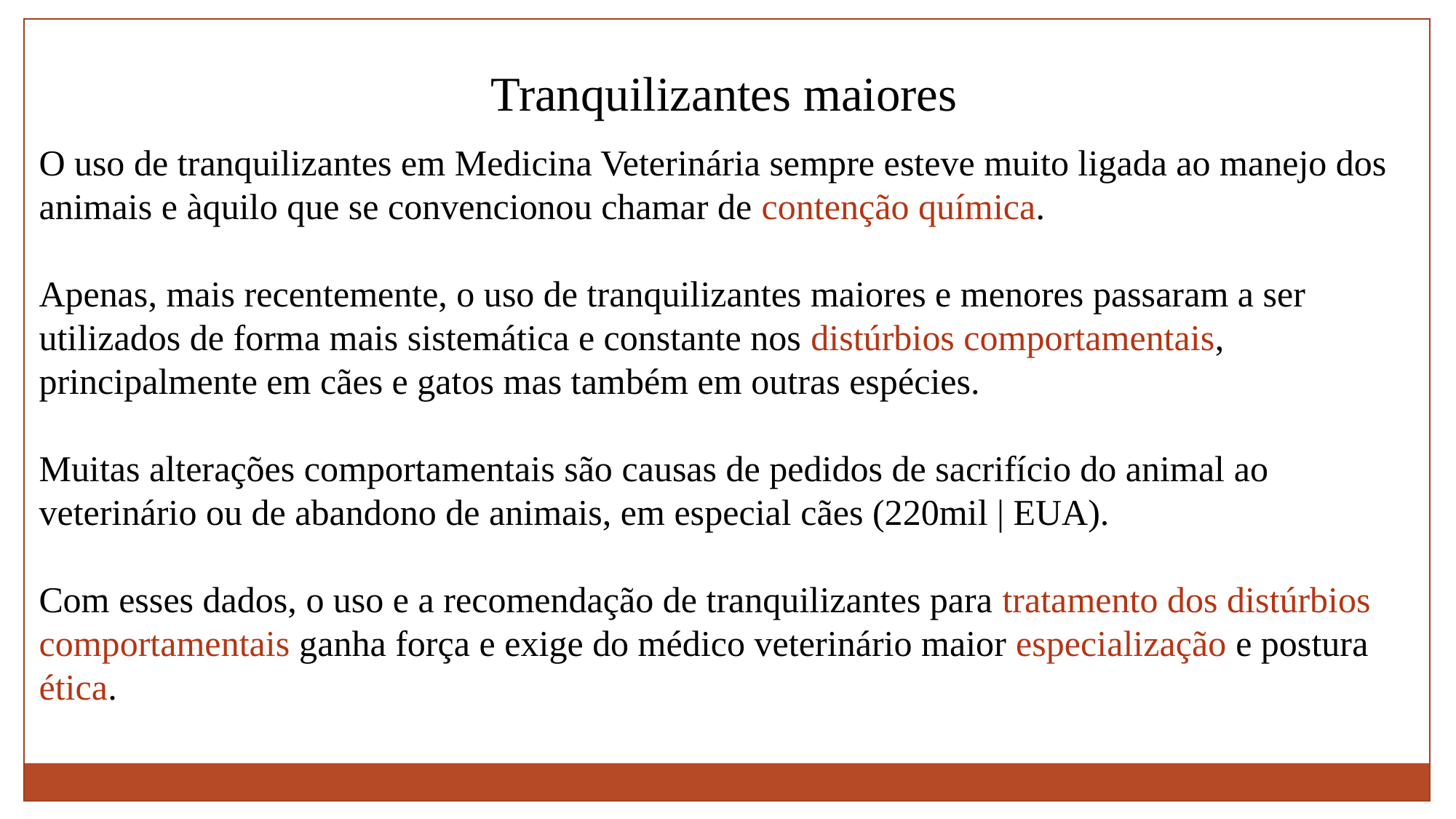

Tranquilizantes maiores
O uso de tranquilizantes em Medicina Veterinária sempre esteve muito ligada ao manejo dos animais e àquilo que se convencionou chamar de contenção química.

Apenas, mais recentemente, o uso de tranquilizantes maiores e menores passaram a ser utilizados de forma mais sistemática e constante nos distúrbios comportamentais, principalmente em cães e gatos mas também em outras espécies.

Muitas alterações comportamentais são causas de pedidos de sacrifício do animal ao veterinário ou de abandono de animais, em especial cães (220mil | EUA).

Com esses dados, o uso e a recomendação de tranquilizantes para tratamento dos distúrbios comportamentais ganha força e exige do médico veterinário maior especialização e postura ética.